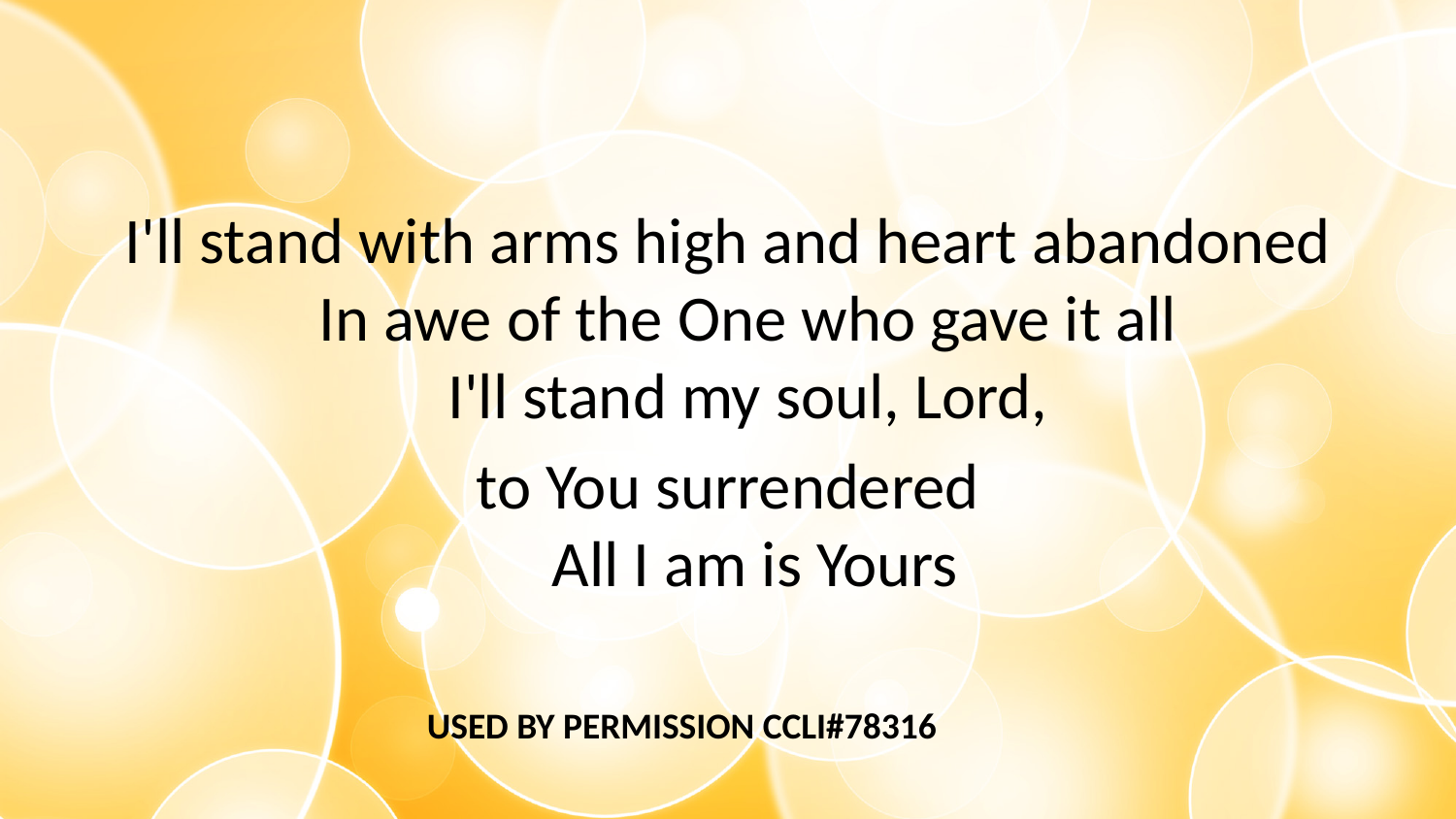

#
I'll stand with arms high and heart abandoned
In awe of the One who gave it all
I'll stand my soul, Lord,
to You surrendered
All I am is Yours
USED BY PERMISSION CCLI#78316